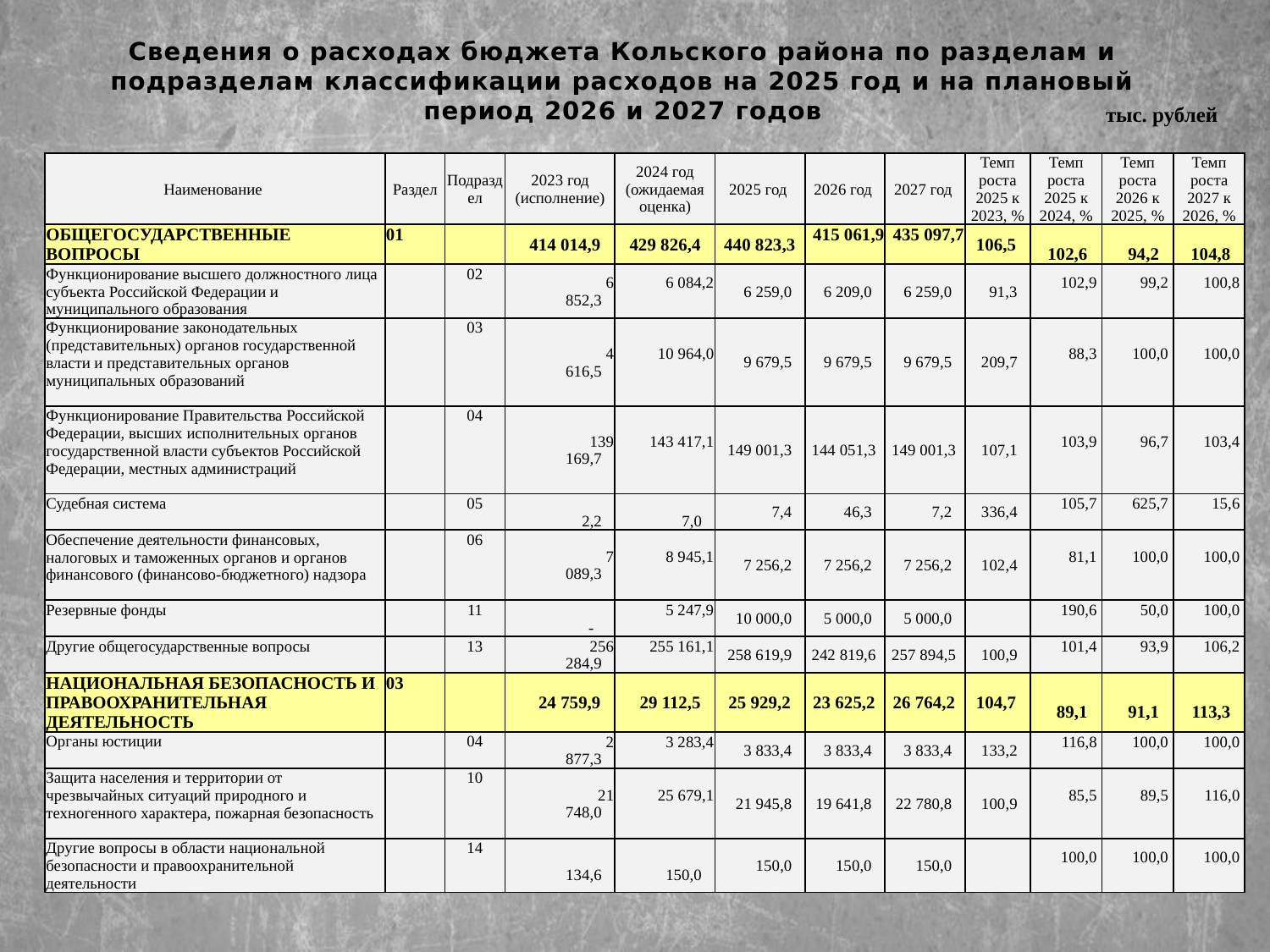

Сведения о расходах бюджета Кольского района по разделам и подразделам классификации расходов на 2025 год и на плановый период 2026 и 2027 годов
| тыс. рублей |
| --- |
| Наименование | Раздел | Подраздел | 2023 год (исполнение) | 2024 год (ожидаемая оценка) | 2025 год | 2026 год | 2027 год | Темп роста 2025 к 2023, % | Темп роста 2025 к 2024, % | Темп роста 2026 к 2025, % | Темп роста 2027 к 2026, % |
| --- | --- | --- | --- | --- | --- | --- | --- | --- | --- | --- | --- |
| ОБЩЕГОСУДАРСТВЕННЫЕ ВОПРОСЫ | 01 |  | 414 014,9 | 429 826,4 | 440 823,3 | 415 061,9 | 435 097,7 | 106,5 | 102,6 | 94,2 | 104,8 |
| Функционирование высшего должностного лица субъекта Российской Федерации и муниципального образования |  | 02 | 6 852,3 | 6 084,2 | 6 259,0 | 6 209,0 | 6 259,0 | 91,3 | 102,9 | 99,2 | 100,8 |
| Функционирование законодательных (представительных) органов государственной власти и представительных органов муниципальных образований |  | 03 | 4 616,5 | 10 964,0 | 9 679,5 | 9 679,5 | 9 679,5 | 209,7 | 88,3 | 100,0 | 100,0 |
| Функционирование Правительства Российской Федерации, высших исполнительных органов государственной власти субъектов Российской Федерации, местных администраций |  | 04 | 139 169,7 | 143 417,1 | 149 001,3 | 144 051,3 | 149 001,3 | 107,1 | 103,9 | 96,7 | 103,4 |
| Судебная система |  | 05 | 2,2 | 7,0 | 7,4 | 46,3 | 7,2 | 336,4 | 105,7 | 625,7 | 15,6 |
| Обеспечение деятельности финансовых, налоговых и таможенных органов и органов финансового (финансово-бюджетного) надзора |  | 06 | 7 089,3 | 8 945,1 | 7 256,2 | 7 256,2 | 7 256,2 | 102,4 | 81,1 | 100,0 | 100,0 |
| Резервные фонды |  | 11 | - | 5 247,9 | 10 000,0 | 5 000,0 | 5 000,0 |  | 190,6 | 50,0 | 100,0 |
| Другие общегосударственные вопросы |  | 13 | 256 284,9 | 255 161,1 | 258 619,9 | 242 819,6 | 257 894,5 | 100,9 | 101,4 | 93,9 | 106,2 |
| НАЦИОНАЛЬНАЯ БЕЗОПАСНОСТЬ И ПРАВООХРАНИТЕЛЬНАЯ ДЕЯТЕЛЬНОСТЬ | 03 |  | 24 759,9 | 29 112,5 | 25 929,2 | 23 625,2 | 26 764,2 | 104,7 | 89,1 | 91,1 | 113,3 |
| Органы юстиции |  | 04 | 2 877,3 | 3 283,4 | 3 833,4 | 3 833,4 | 3 833,4 | 133,2 | 116,8 | 100,0 | 100,0 |
| Защита населения и территории от чрезвычайных ситуаций природного и техногенного характера, пожарная безопасность |  | 10 | 21 748,0 | 25 679,1 | 21 945,8 | 19 641,8 | 22 780,8 | 100,9 | 85,5 | 89,5 | 116,0 |
| Другие вопросы в области национальной безопасности и правоохранительной деятельности |  | 14 | 134,6 | 150,0 | 150,0 | 150,0 | 150,0 |  | 100,0 | 100,0 | 100,0 |